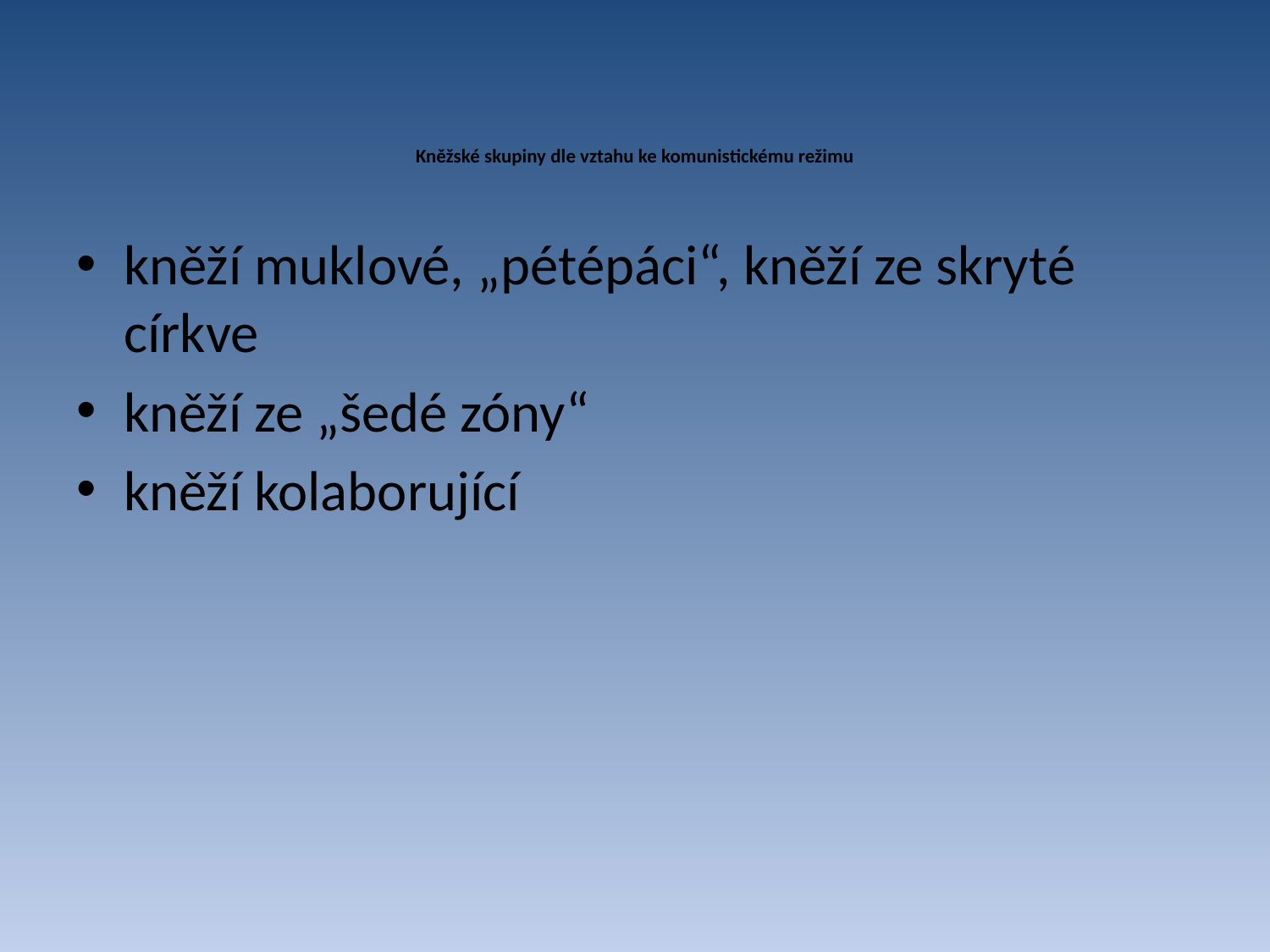

# Kněžské skupiny dle vztahu ke komunistickému režimu
kněží muklové, „pétépáci“, kněží ze skryté církve
kněží ze „šedé zóny“
kněží kolaborující